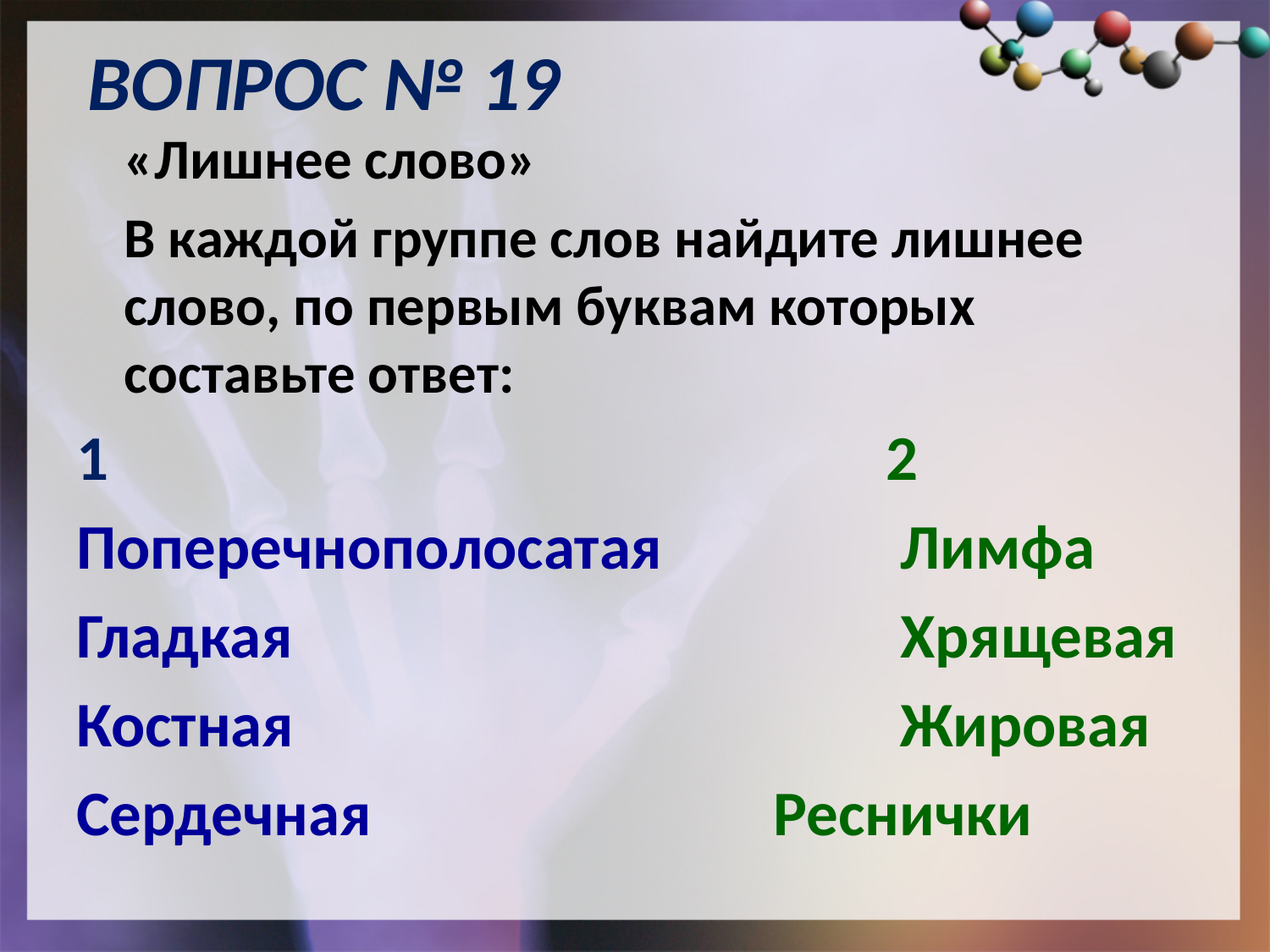

# ВОПРОС № 19
	«Лишнее слово»
	В каждой группе слов найдите лишнее слово, по первым буквам которых составьте ответ:
1							2
Поперечнополосатая		 Лимфа
Гладкая					 Хрящевая
Костная					 Жировая
Сердечная				 Реснички